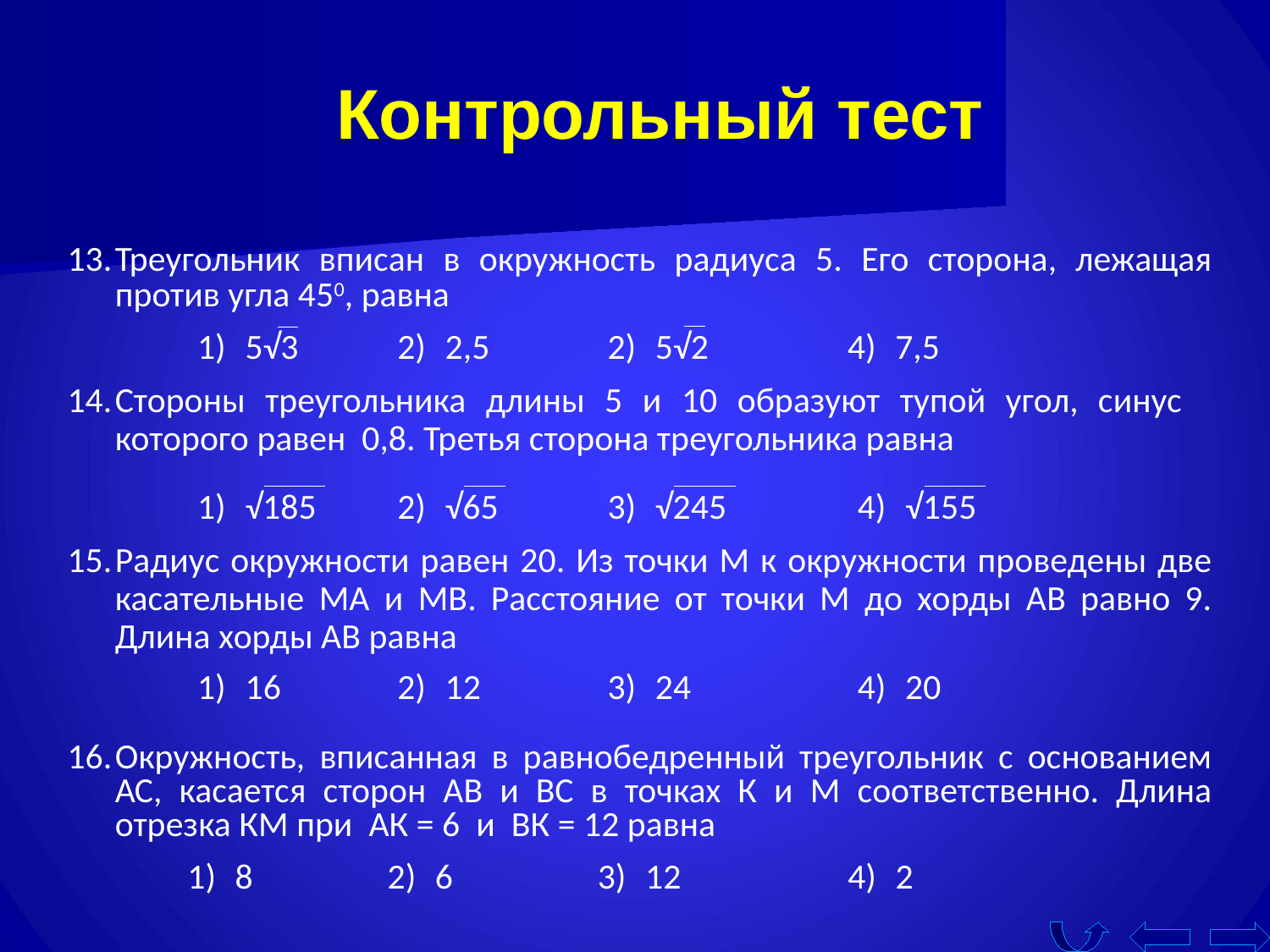

Контрольный тест
Треугольник вписан в окружность радиуса 5. Его сторона, лежащая против угла 450, равна
5√3
2,5
5√2
7,5
Стороны треугольника длины 5 и 10 образуют тупой угол, синус которого равен  0,8. Третья сторона треугольника равна
√185
√65
√245
√155
Радиус окружности равен 20. Из точки М к окружности проведены две касательные МА и МВ. Расстояние от точки М до хорды АВ равно 9. Длина хорды АВ равна
16
12
24
20
Окружность, вписанная в равнобедренный треугольник с основанием АС, касается сторон АВ и ВС в точках К и М соответственно. Длина отрезка КМ при  АК = 6  и  ВК = 12 равна
8
6
12
2